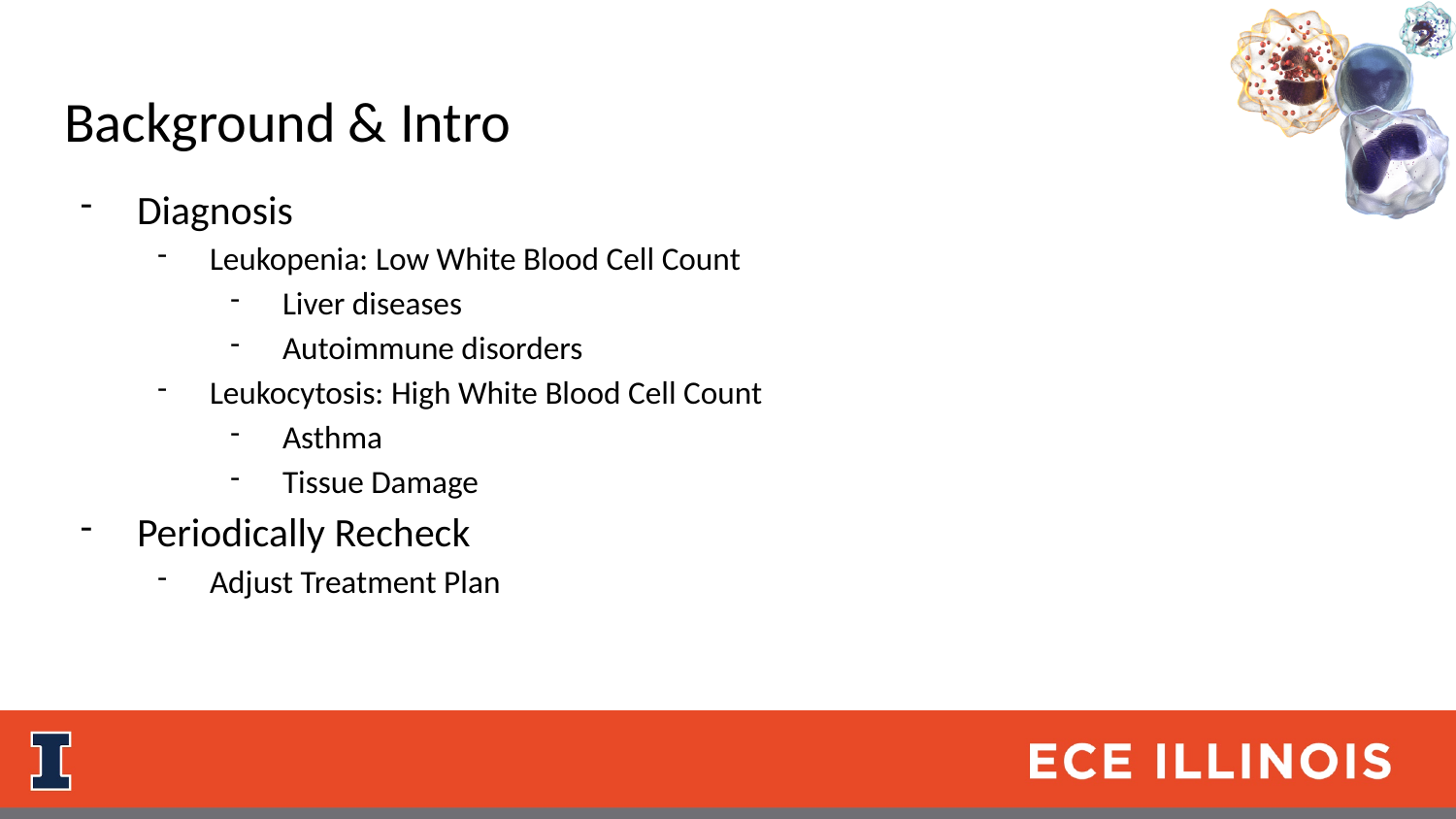

# Background & Intro
Diagnosis
Leukopenia: Low White Blood Cell Count
Liver diseases
Autoimmune disorders
Leukocytosis: High White Blood Cell Count
Asthma
Tissue Damage
Periodically Recheck
Adjust Treatment Plan